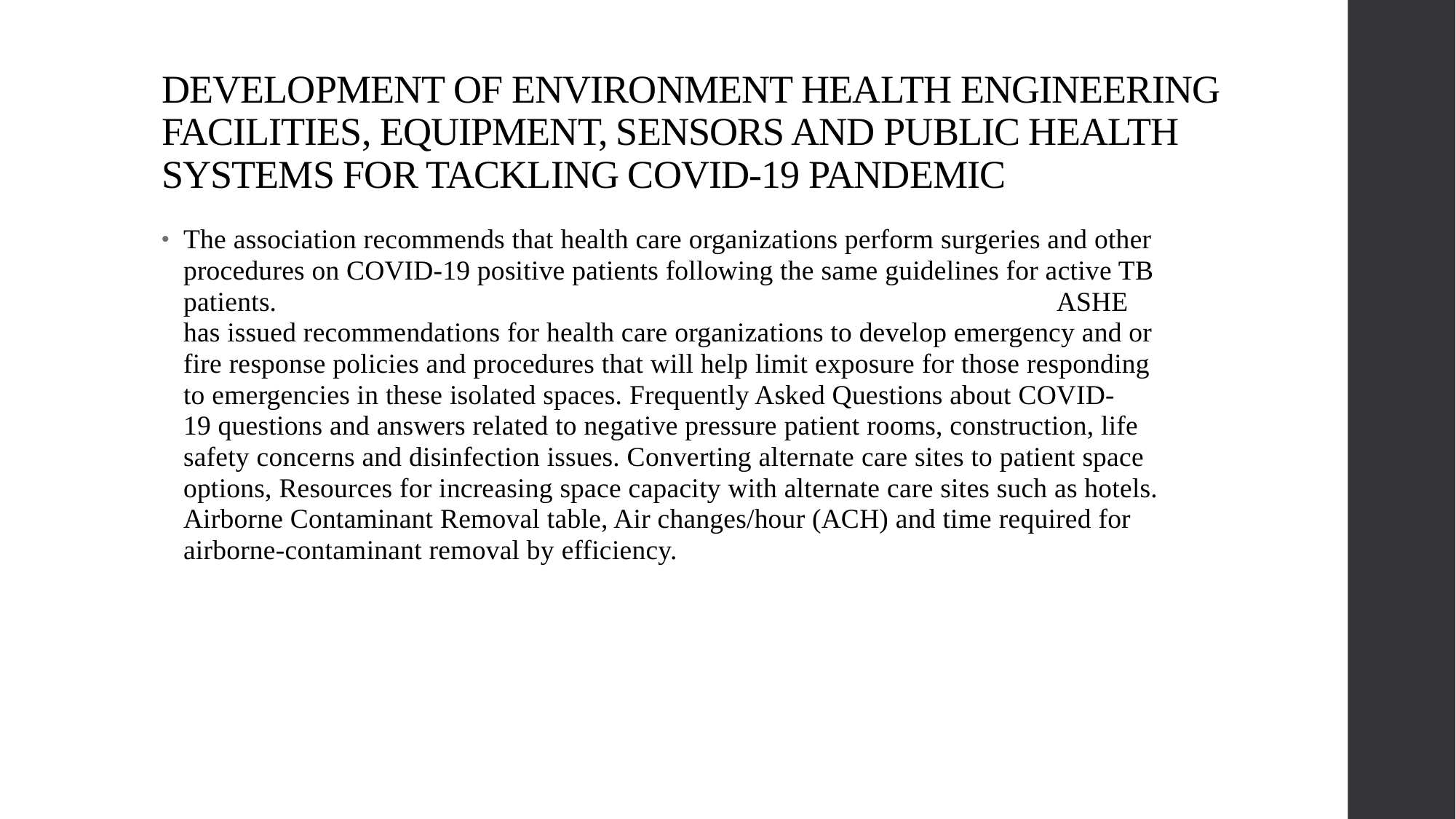

# DEVELOPMENT OF ENVIRONMENT HEALTH ENGINEERING FACILITIES, EQUIPMENT, SENSORS AND PUBLIC HEALTH SYSTEMS FOR TACKLING COVID-19 PANDEMIC
The association recommends that health care organizations perform surgeries and other procedures on COVID-19 positive patients following the same guidelines for active TB patients. 								ASHE has issued recommendations for health care organizations to develop emergency and or fire response policies and procedures that will help limit exposure for those responding to emergencies in these isolated spaces. Frequently Asked Questions about COVID-19 questions and answers related to negative pressure patient rooms, construction, life safety concerns and disinfection issues. Converting alternate care sites to patient space options, Resources for increasing space capacity with alternate care sites such as hotels. Airborne Contaminant Removal table, Air changes/hour (ACH) and time required for airborne-contaminant removal by efficiency.